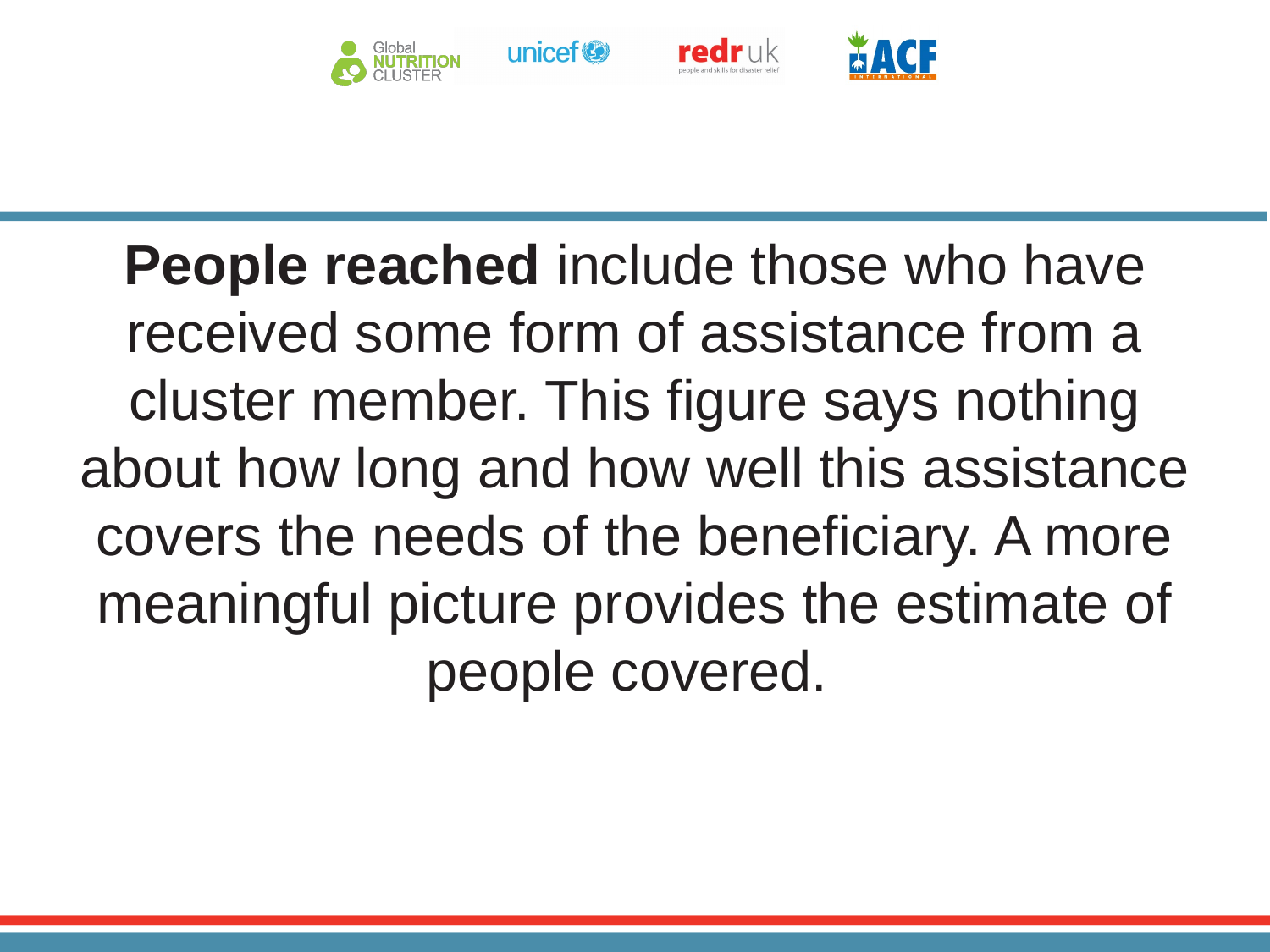

#
People reached include those who have received some form of assistance from a cluster member. This figure says nothing about how long and how well this assistance covers the needs of the beneficiary. A more meaningful picture provides the estimate of people covered.